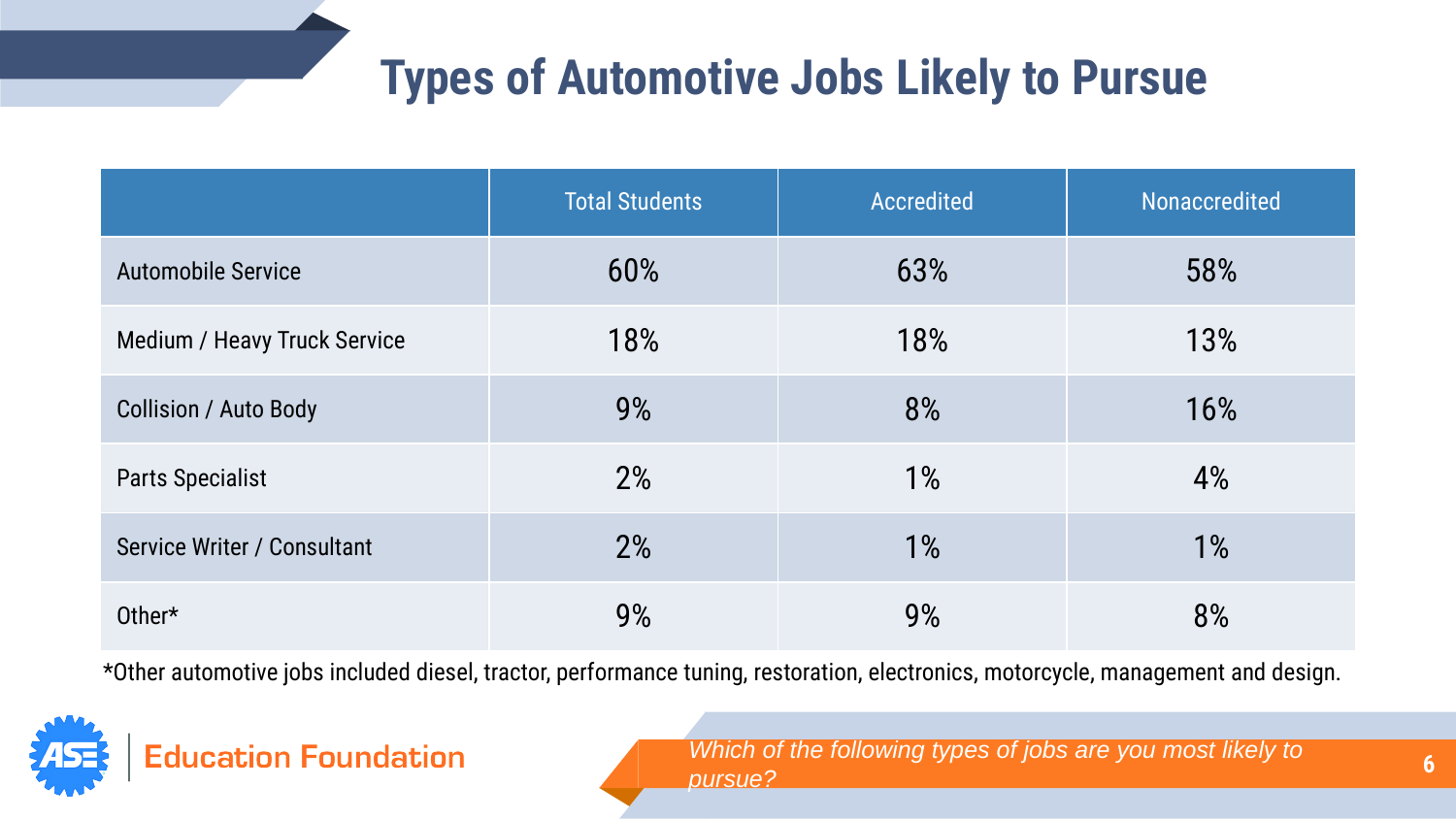

Types of Automotive Jobs Likely to Pursue
|  | Total Students | Accredited | Nonaccredited |
| --- | --- | --- | --- |
| Automobile Service | 60% | 63% | 58% |
| Medium / Heavy Truck Service | 18% | 18% | 13% |
| Collision / Auto Body | 9% | 8% | 16% |
| Parts Specialist | 2% | 1% | 4% |
| Service Writer / Consultant | 2% | 1% | 1% |
| Other\* | 9% | 9% | 8% |
*Other automotive jobs included diesel, tractor, performance tuning, restoration, electronics, motorcycle, management and design.
Which of the following types of jobs are you most likely to pursue?
6